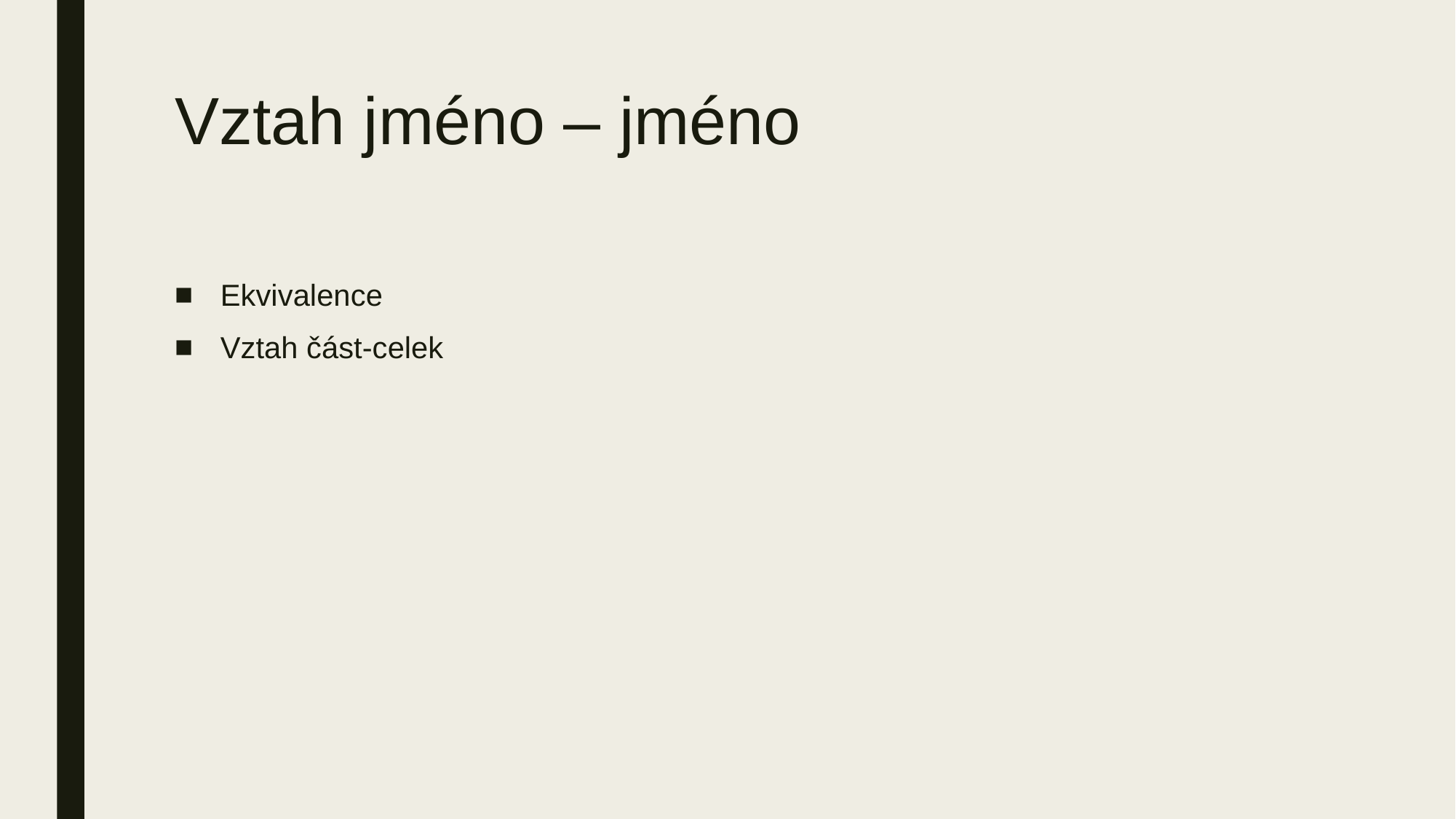

# Vztah jméno – jméno
Ekvivalence
Vztah část-celek